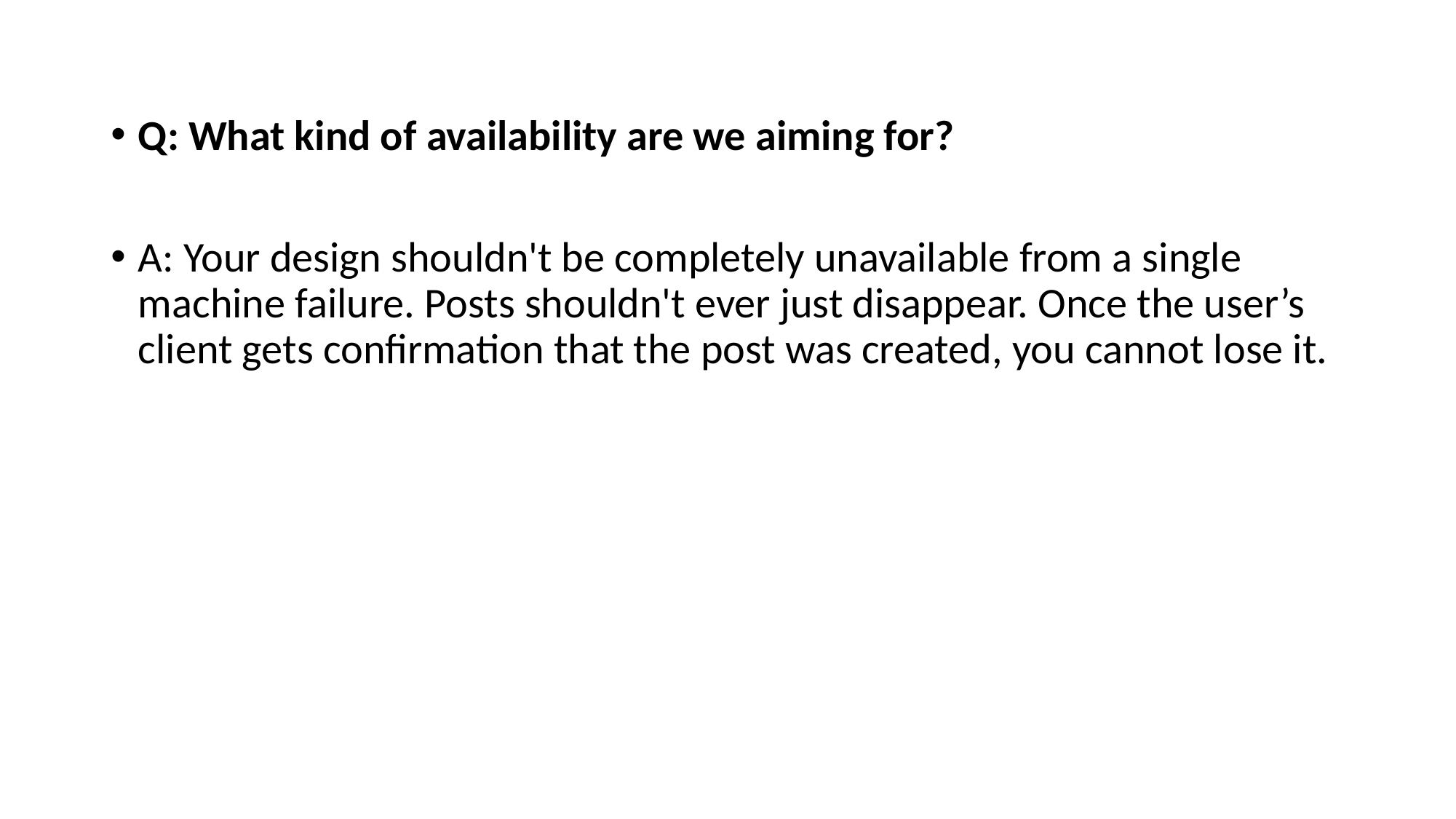

Q: What kind of availability are we aiming for?

A: Your design shouldn't be completely unavailable from a single machine failure. Posts shouldn't ever just disappear. Once the user’s client gets confirmation that the post was created, you cannot lose it.